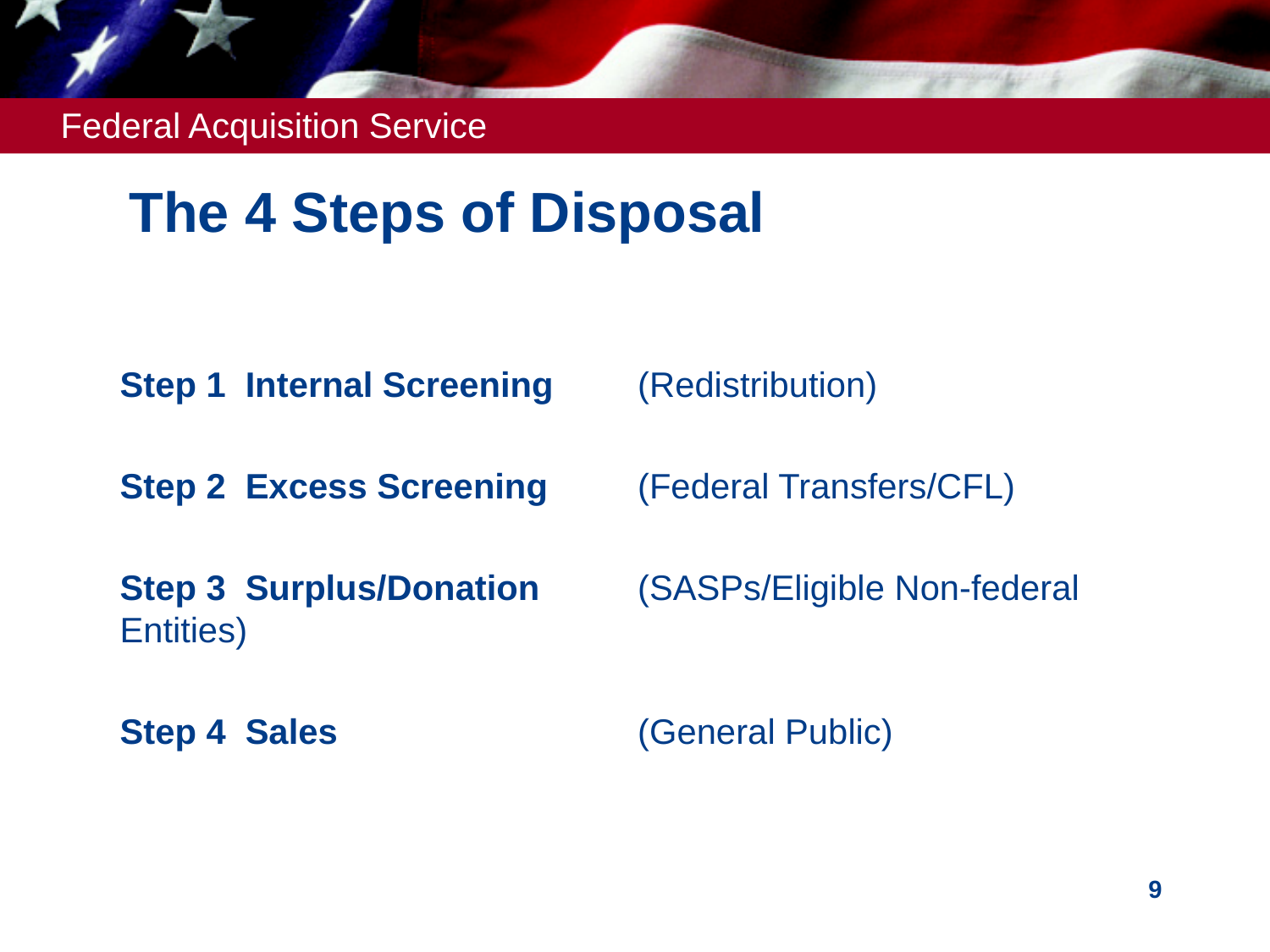

# The 4 Steps of Disposal
Step 1  Internal Screening	 (Redistribution)

Step 2  Excess Screening 	 (Federal Transfers/CFL)

Step 3  Surplus/Donation	 (SASPs/Eligible Non-federal Entities)

Step 4  Sales			 (General Public)

9